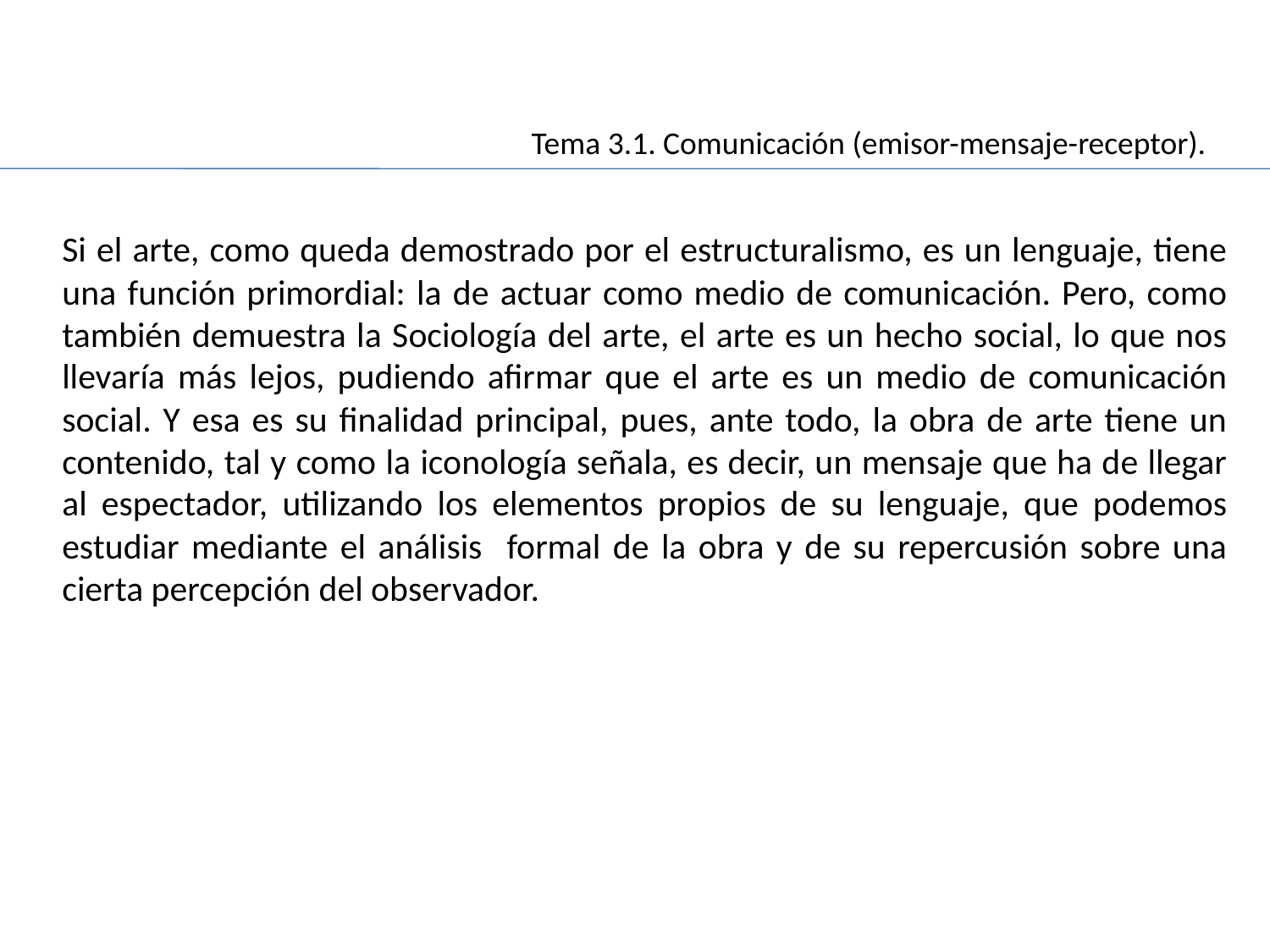

Tema 3.1. Comunicación (emisor-mensaje-receptor).

Si el arte, como queda demostrado por el estructuralismo, es un lenguaje, tiene una función primordial: la de actuar como medio de comunicación. Pero, como también demuestra la Sociología del arte, el arte es un hecho social, lo que nos llevaría más lejos, pudiendo afirmar que el arte es un medio de comunicación social. Y esa es su finalidad principal, pues, ante todo, la obra de arte tiene un contenido, tal y como la iconología señala, es decir, un mensaje que ha de llegar al espectador, utilizando los elementos propios de su lenguaje, que podemos estudiar mediante el análisis  formal de la obra y de su repercusión sobre una cierta percepción del observador.